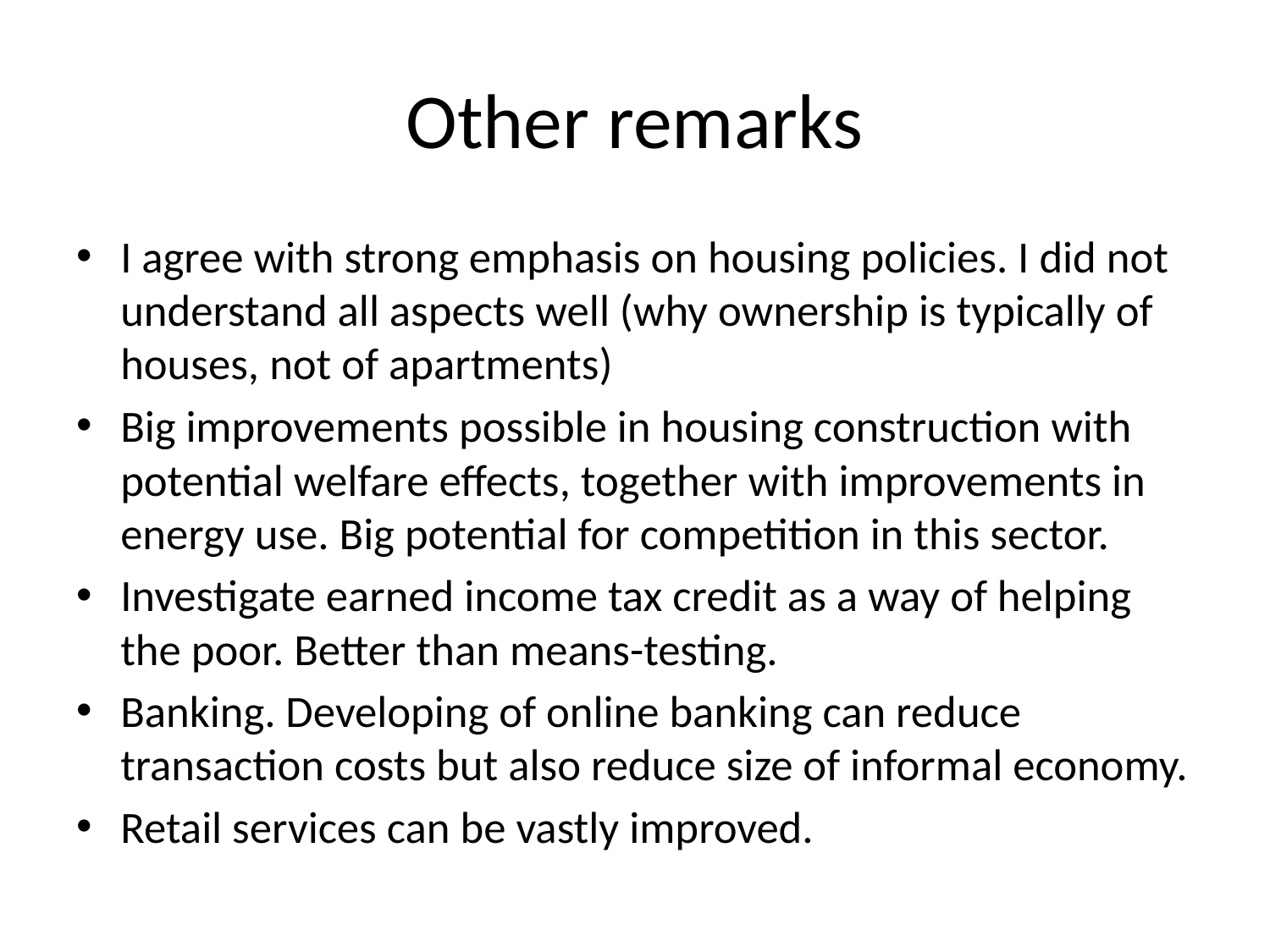

# Other remarks
I agree with strong emphasis on housing policies. I did not understand all aspects well (why ownership is typically of houses, not of apartments)
Big improvements possible in housing construction with potential welfare effects, together with improvements in energy use. Big potential for competition in this sector.
Investigate earned income tax credit as a way of helping the poor. Better than means-testing.
Banking. Developing of online banking can reduce transaction costs but also reduce size of informal economy.
Retail services can be vastly improved.